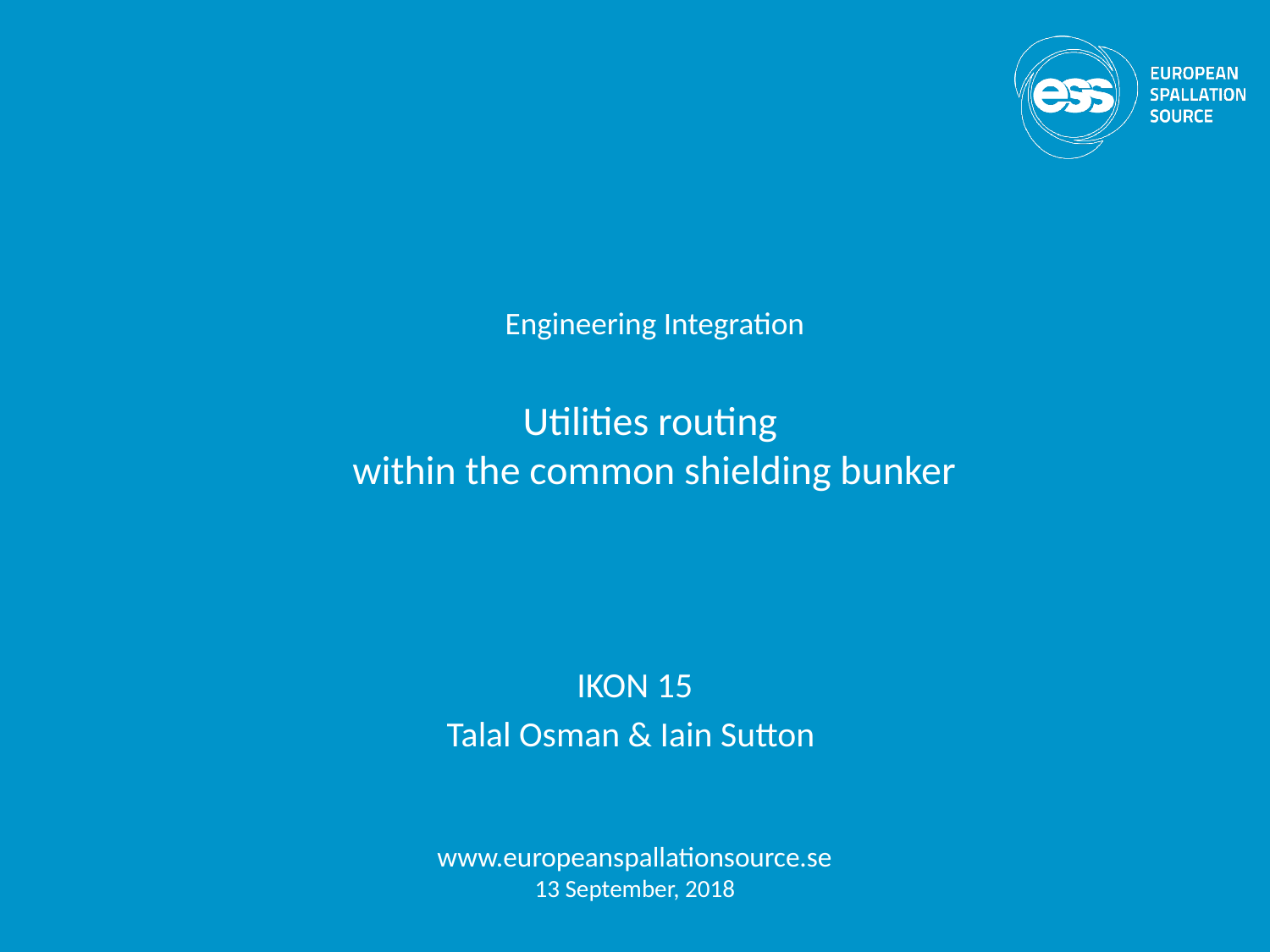

# Engineering Integration Utilities routing within the common shielding bunker
IKON 15
Talal Osman & Iain Sutton
www.europeanspallationsource.se
13 September, 2018